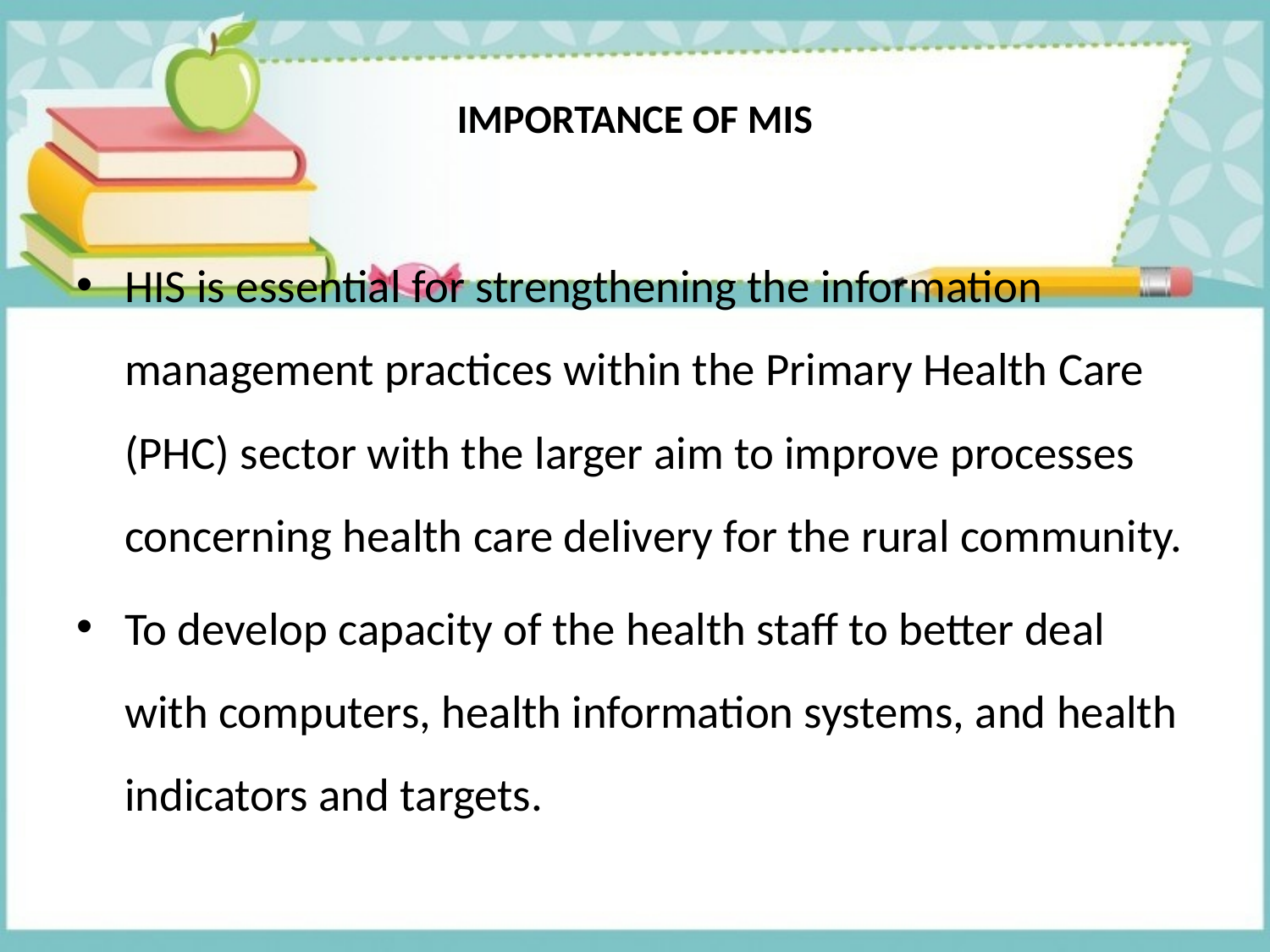

# IMPORTANCE OF MIS
HIS is essential for strengthening the information management practices within the Primary Health Care (PHC) sector with the larger aim to improve processes concerning health care delivery for the rural community.
To develop capacity of the health staff to better deal with computers, health information systems, and health indicators and targets.